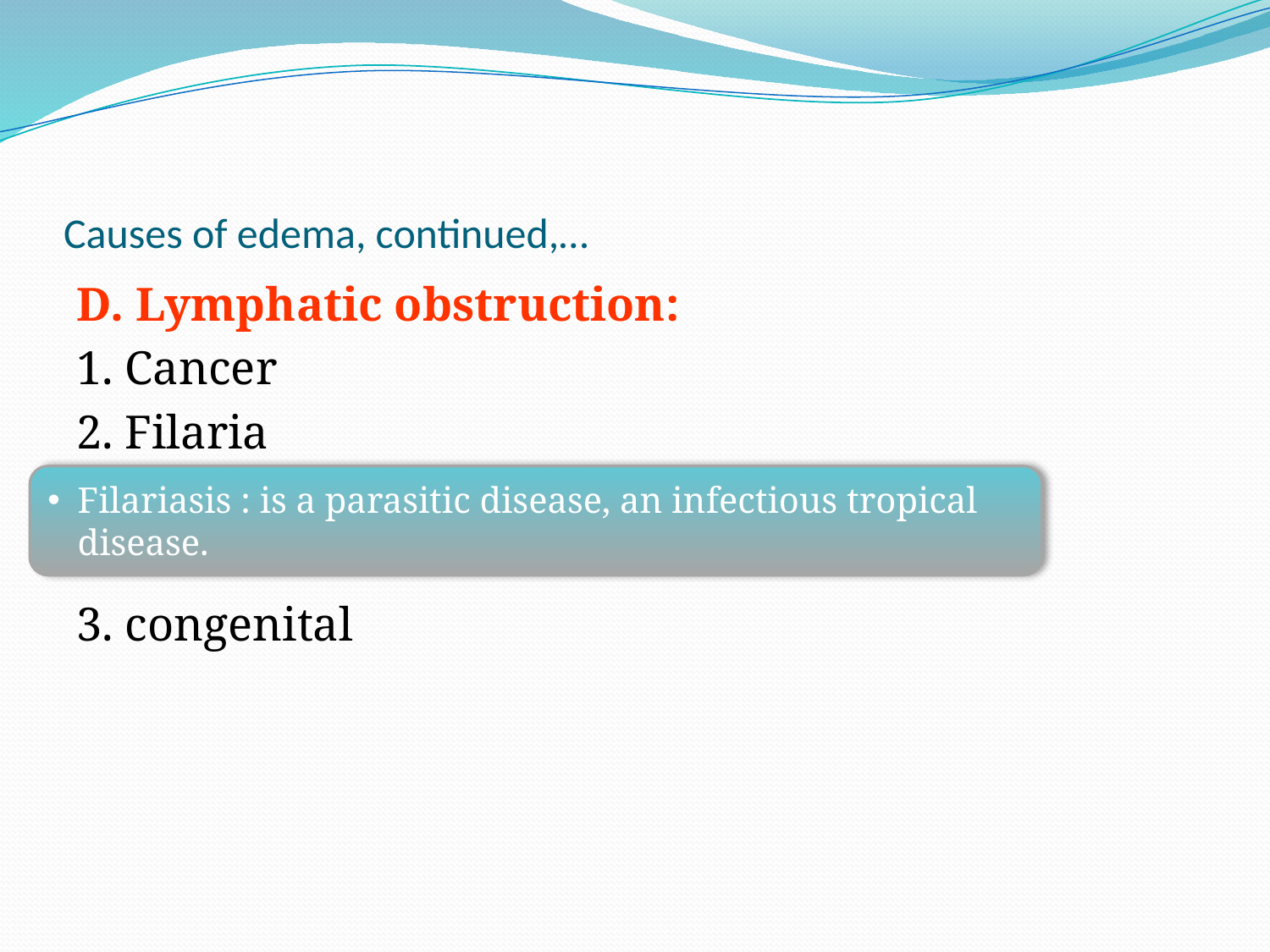

# Causes of edema, continued,…
D. Lymphatic obstruction:
1. Cancer
2. Filaria

3. congenital
Filariasis : is a parasitic disease, an infectious tropical disease.